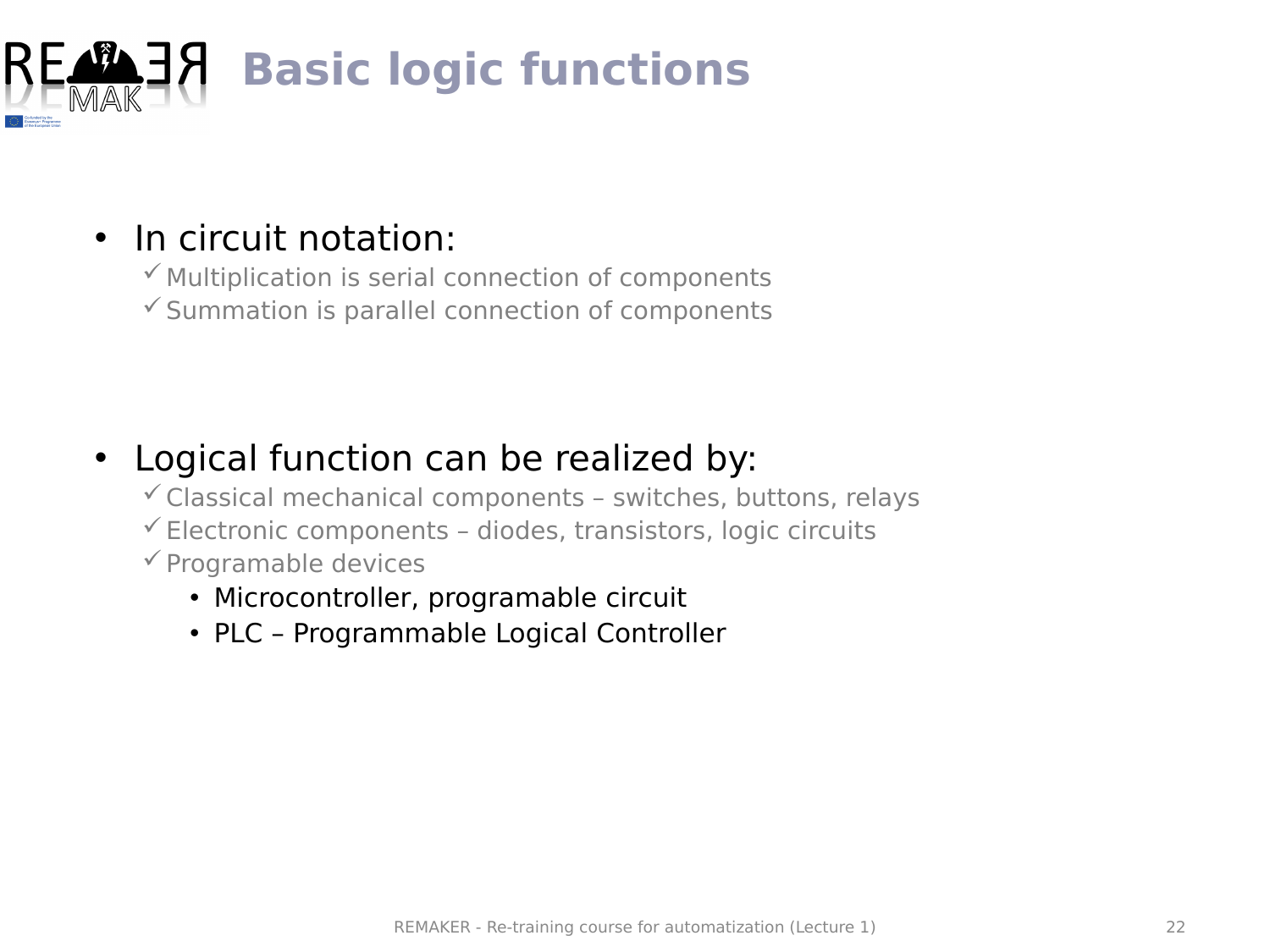

Basic logic functions
In circuit notation:
Multiplication is serial connection of components
Summation is parallel connection of components

Logical function can be realized by:
Classical mechanical components – switches, buttons, relays
Electronic components – diodes, transistors, logic circuits
Programable devices
Microcontroller, programable circuit
PLC – Programmable Logical Controller